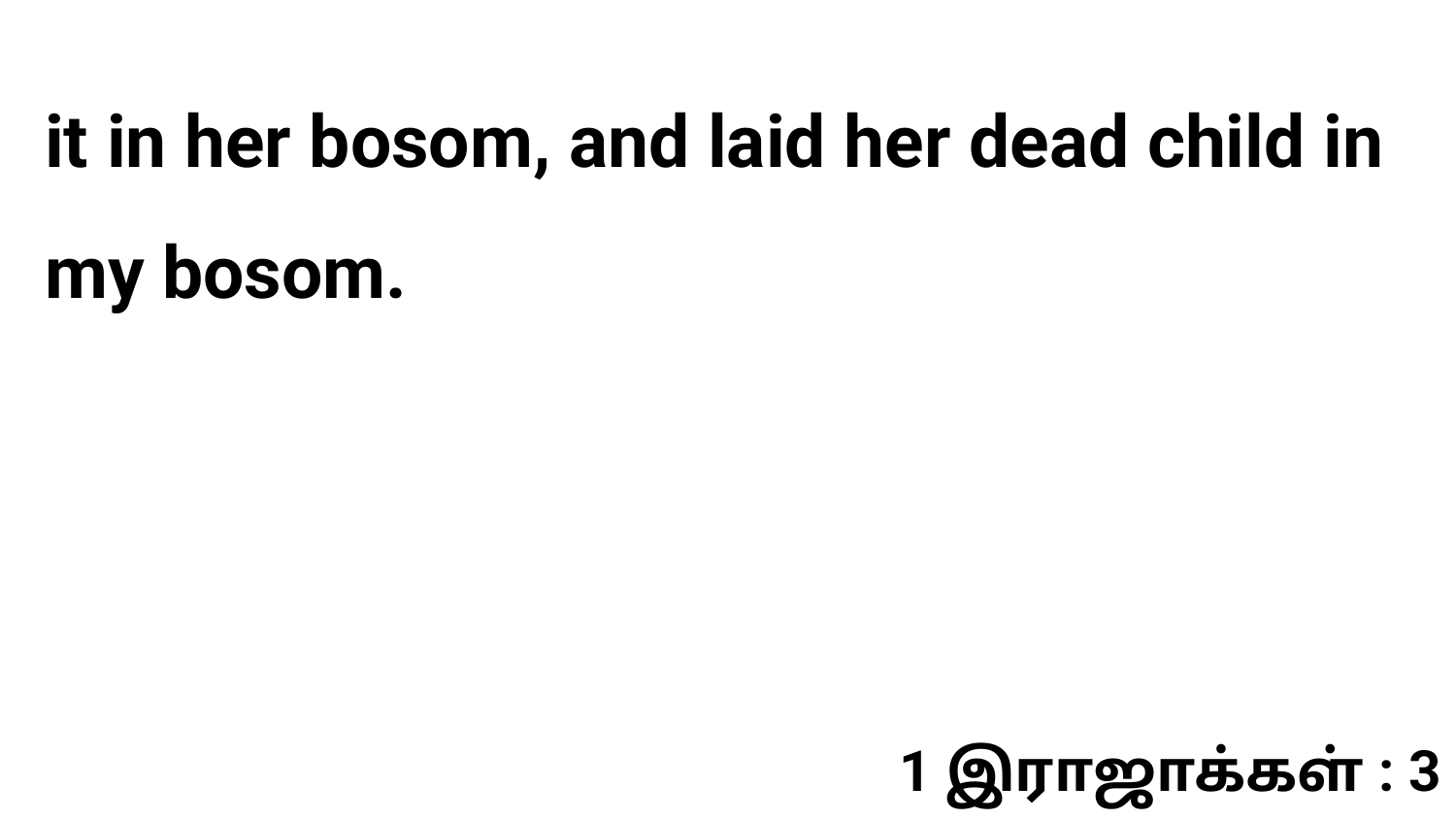

it in her bosom, and laid her dead child in my bosom.
1 இராஜாக்கள் : 3